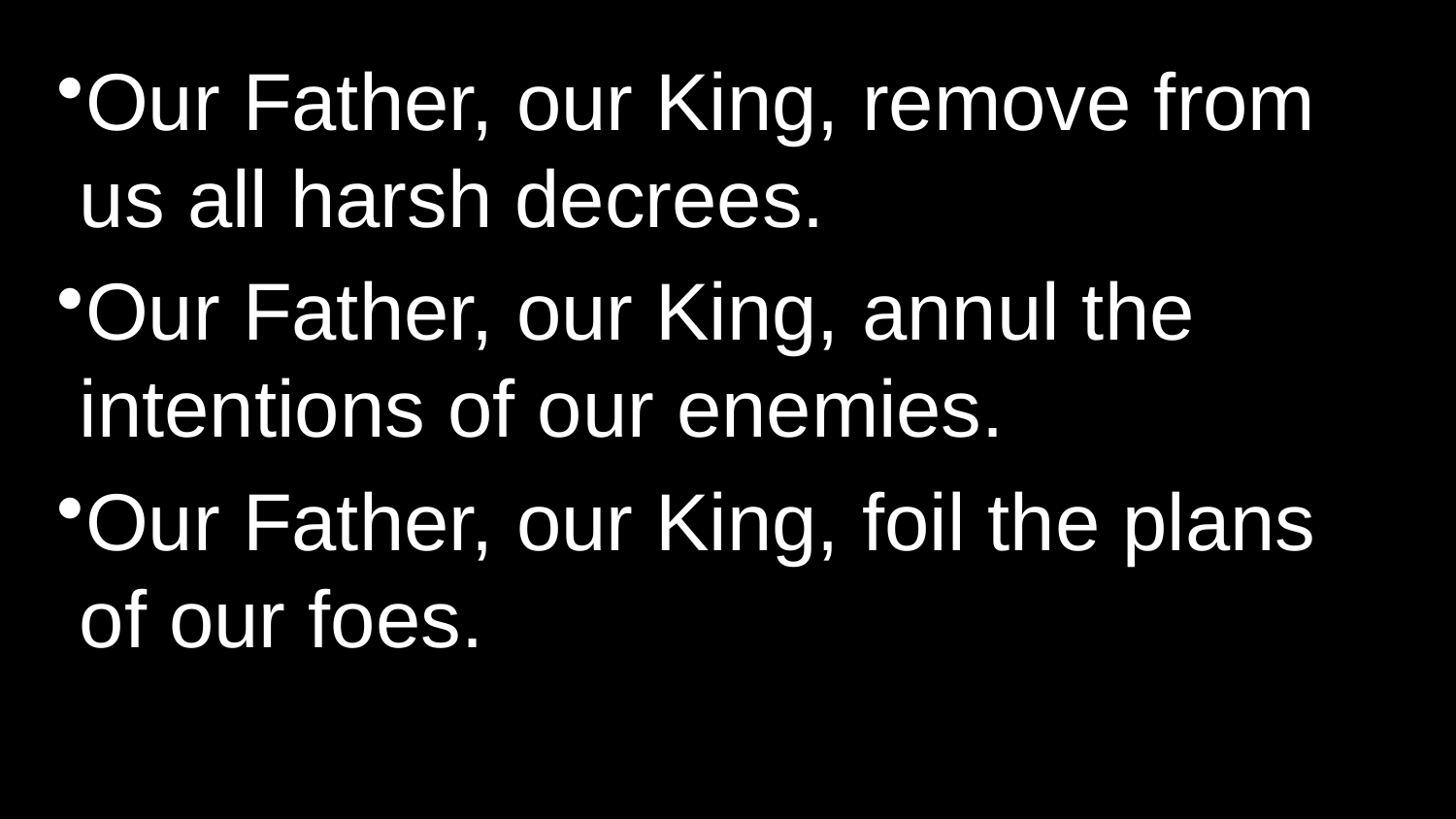

Our Father, our King, remove from us all harsh decrees.
Our Father, our King, annul the intentions of our enemies.
Our Father, our King, foil the plans of our foes.